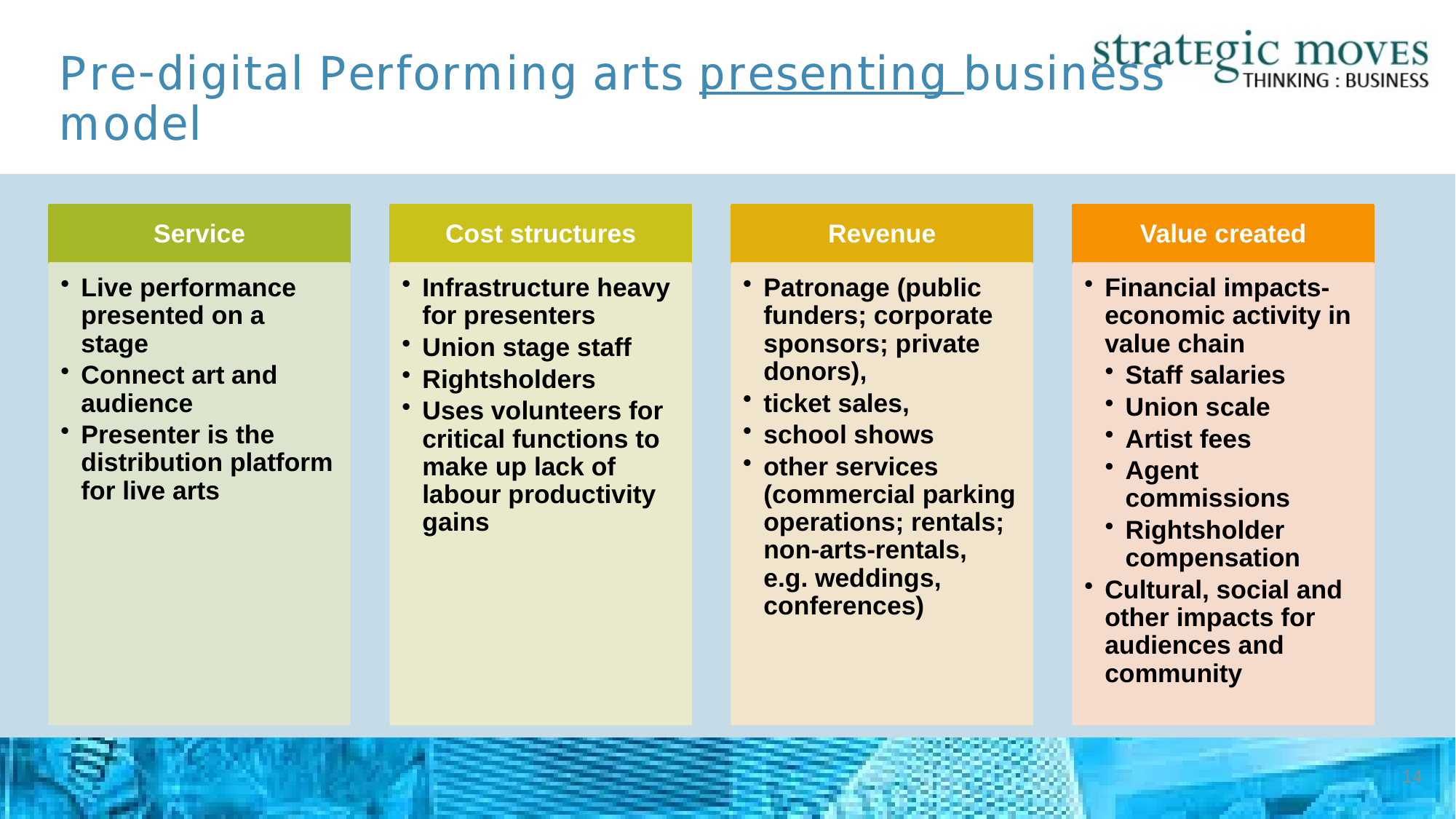

# Pre-digital Performing arts presenting business model
Service
Live performance presented on a stage
Connect art and audience
Presenter is the distribution platform for live arts
Cost structures
Infrastructure heavy for presenters
Union stage staff
Rightsholders
Uses volunteers for critical functions to make up lack of labour productivity gains
Revenue
Patronage (public funders; corporate sponsors; private donors),
ticket sales,
school shows
other services (commercial parking operations; rentals; non-arts-rentals, e.g. weddings, conferences)
Value created
Financial impacts- economic activity in value chain
Staff salaries
Union scale
Artist fees
Agent commissions
Rightsholder compensation
Cultural, social and other impacts for audiences and community

14